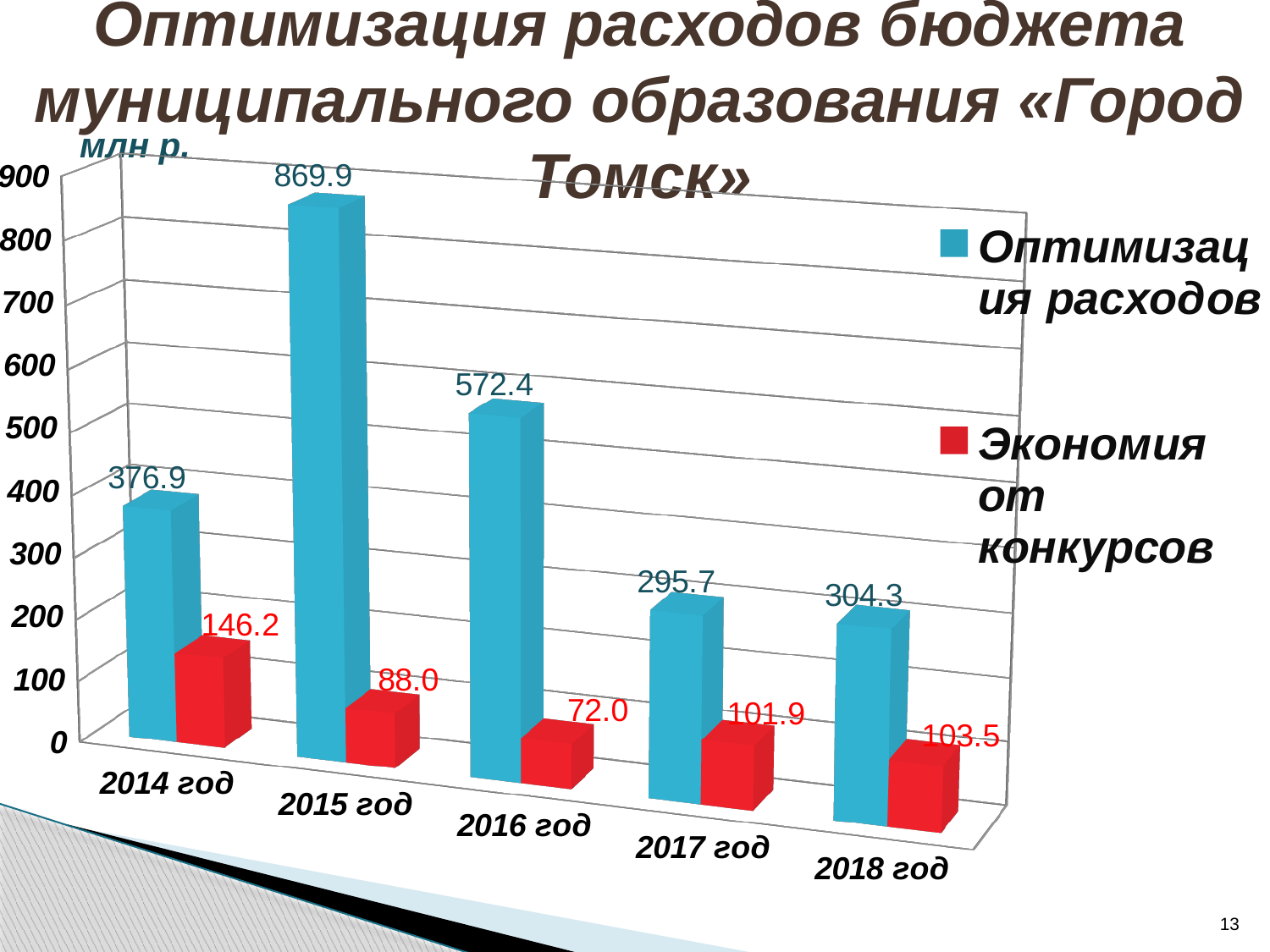

Оптимизация расходов бюджета муниципального образования «Город Томск»
млн р.

[unsupported chart]

13